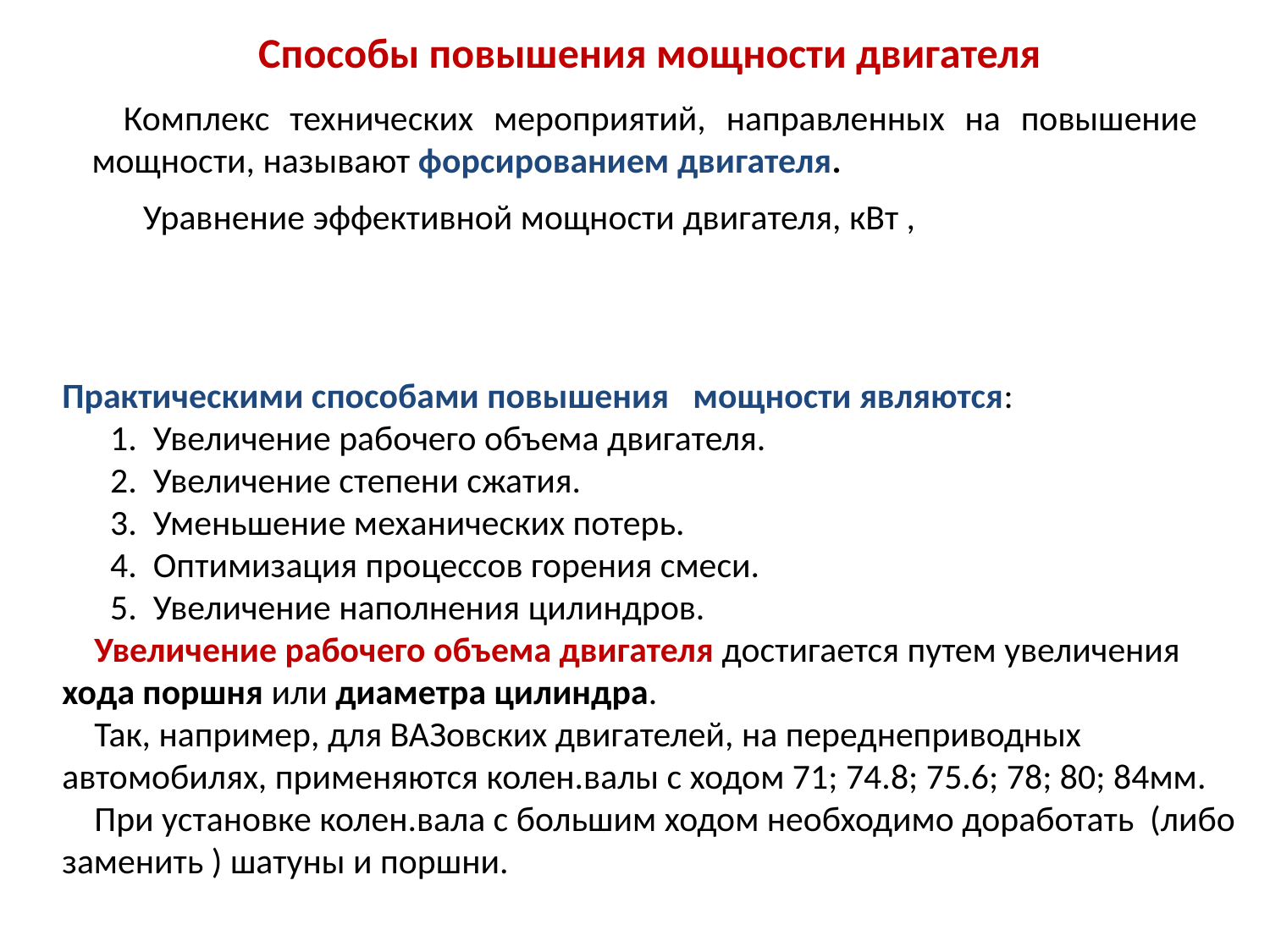

Способы повышения мощности двигателя
Комплекс технических мероприятий, направленных на повышение  мощности, называют форсированием двигателя.
Уравнение эффективной мощности двигателя, кВт ,
Практическими способами повышения   мощности являются:
      1.  Увеличение рабочего объема двигателя.
      2.  Увеличение степени сжатия.
      3.  Уменьшение механических потерь.
      4.  Оптимизация процессов горения смеси.
      5.  Увеличение наполнения цилиндров.
    Увеличение рабочего объема двигателя достигается путем увеличения  хода поршня или диаметра цилиндра.
    Так, например, для ВАЗовских двигателей, на переднеприводных автомобилях, применяются колен.валы с ходом 71; 74.8; 75.6; 78; 80; 84мм.
    При установке колен.вала с большим ходом необходимо доработать  (либо заменить ) шатуны и поршни.